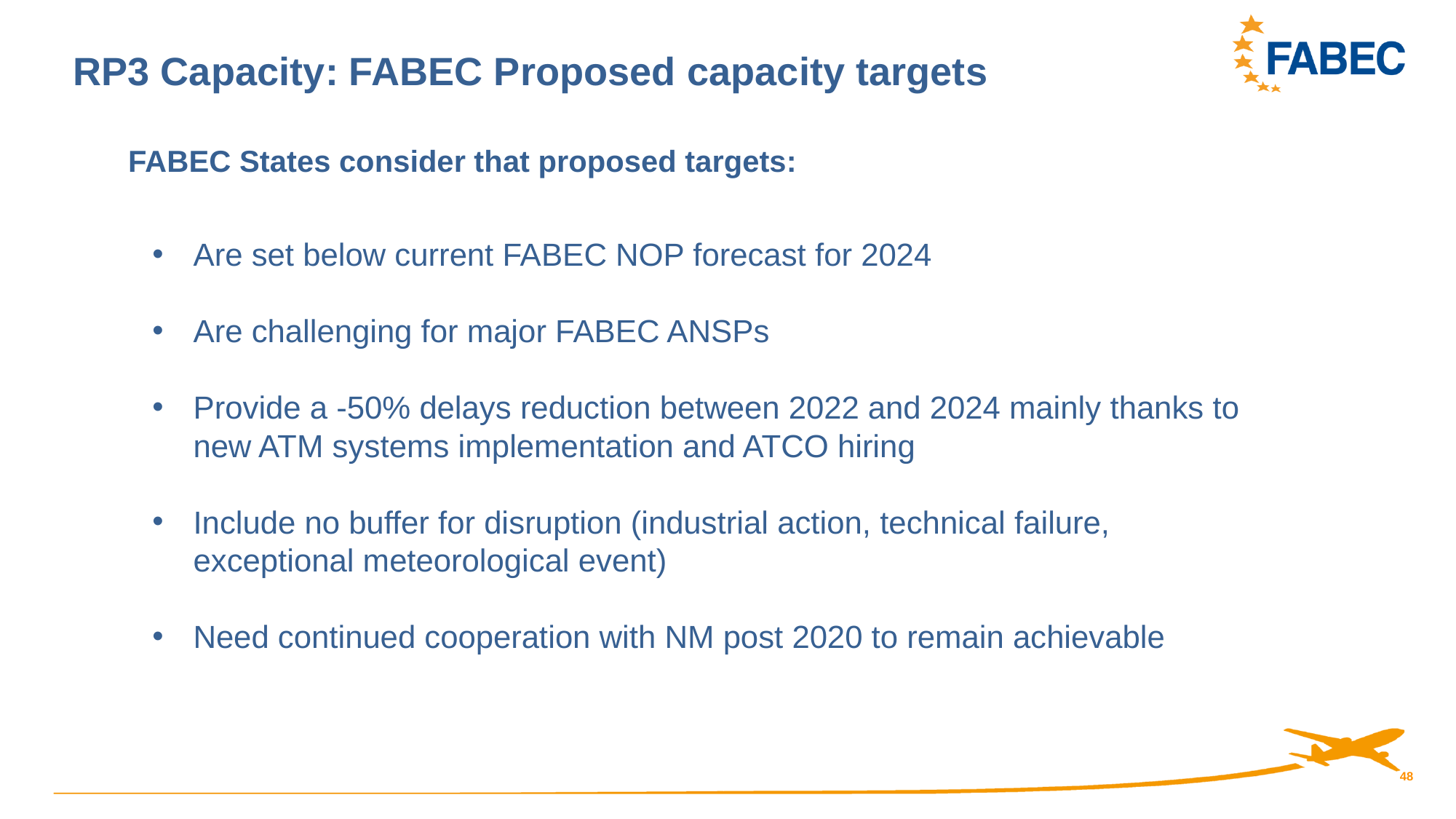

RP3 Capacity: FABEC Proposed capacity targets

FABEC States consider that proposed targets:

Are set below current FABEC NOP forecast for 2024

Are challenging for major FABEC ANSPs

Provide a -50% delays reduction between 2022 and 2024 mainly thanks to new ATM systems implementation and ATCO hiring

Include no buffer for disruption (industrial action, technical failure, exceptional meteorological event)

Need continued cooperation with NM post 2020 to remain achievable